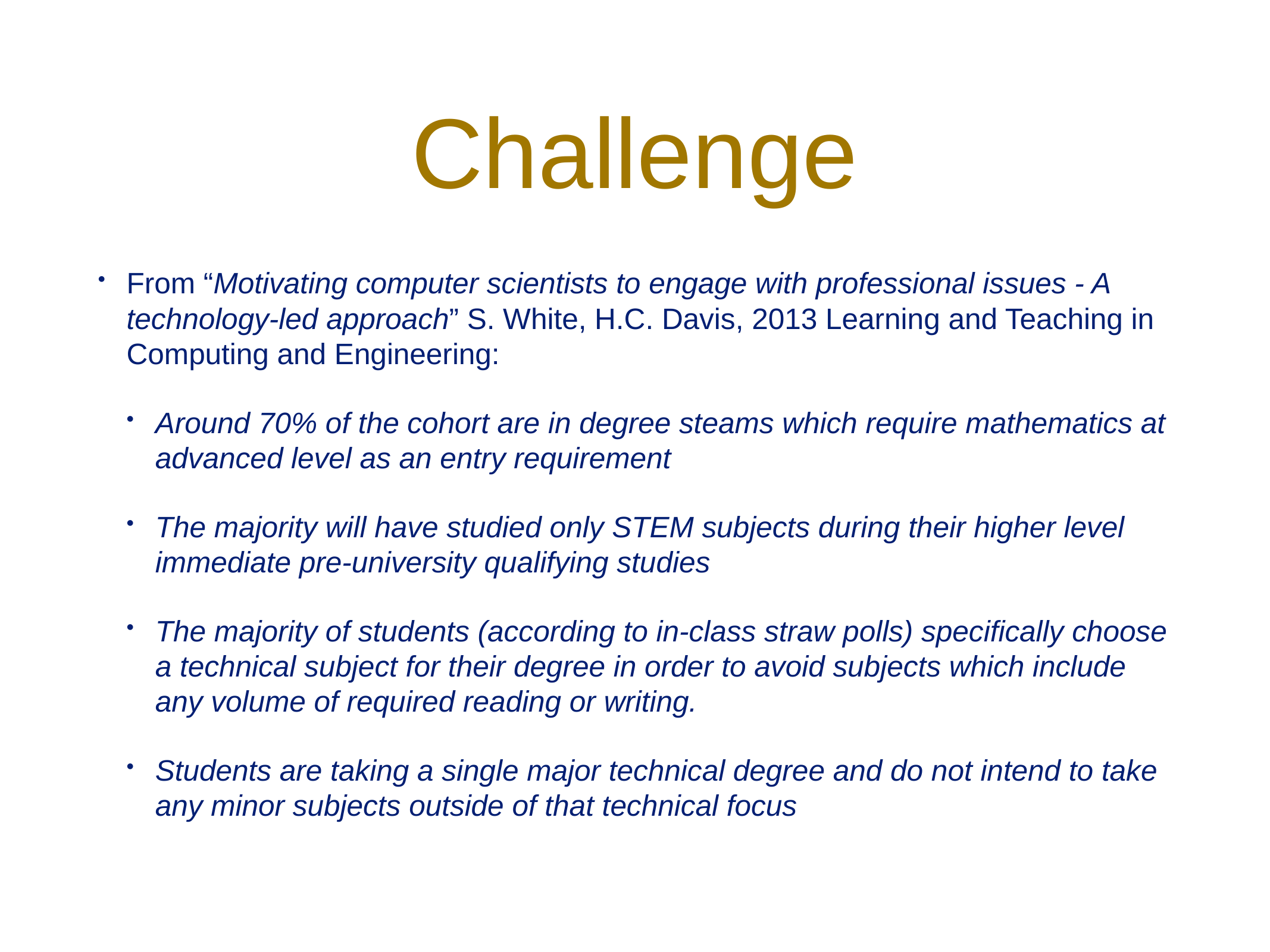

# Challenge
From “Motivating computer scientists to engage with professional issues - A technology-led approach” S. White, H.C. Davis, 2013 Learning and Teaching in Computing and Engineering:
Around 70% of the cohort are in degree steams which require mathematics at advanced level as an entry requirement
The majority will have studied only STEM subjects during their higher level immediate pre-university qualifying studies
The majority of students (according to in-class straw polls) specifically choose a technical subject for their degree in order to avoid subjects which include any volume of required reading or writing.
Students are taking a single major technical degree and do not intend to take any minor subjects outside of that technical focus